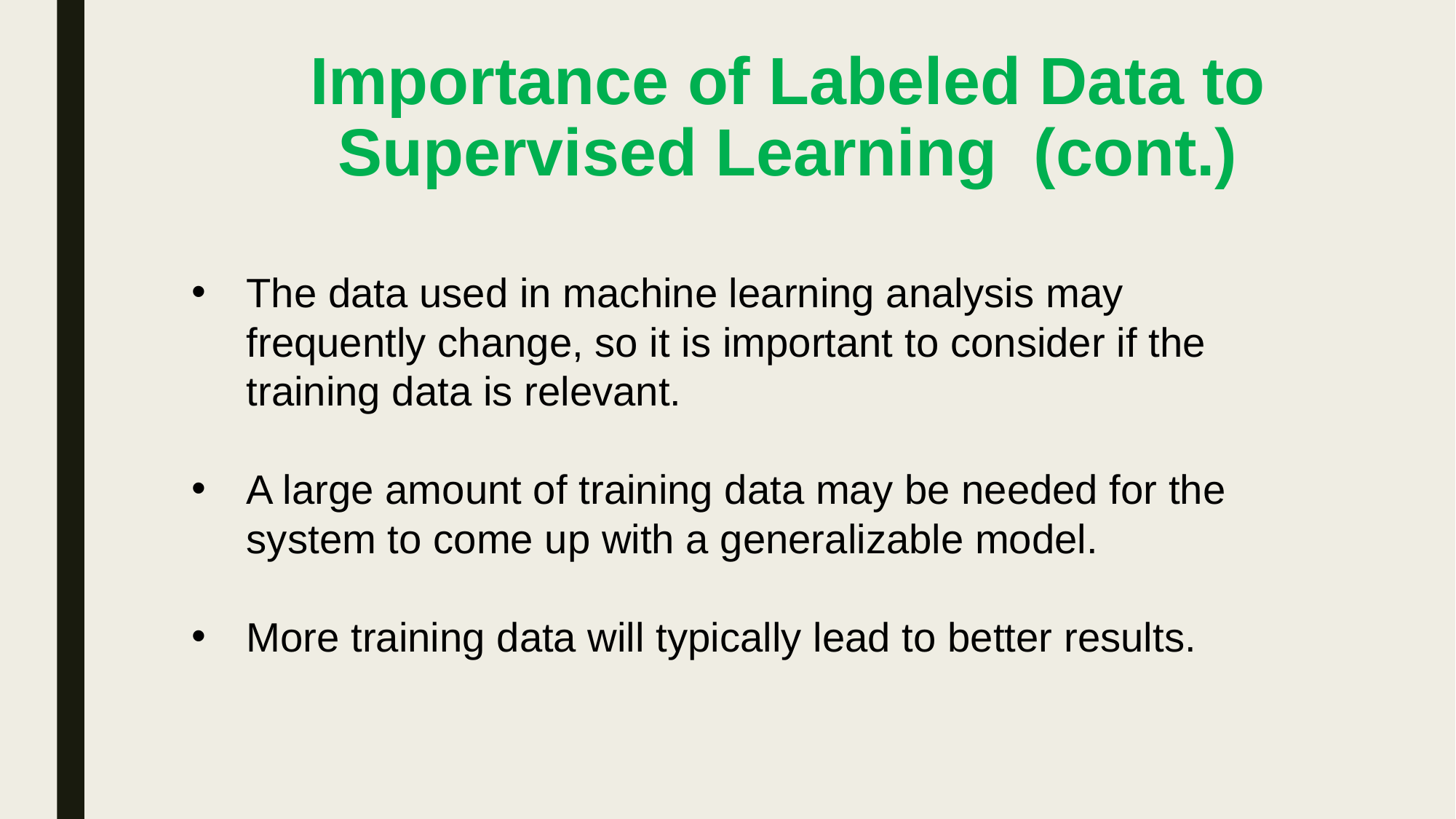

# Importance of Labeled Data to Supervised Learning  (cont.)

The data used in machine learning analysis may frequently change, so it is important to consider if the training data is relevant.

A large amount of training data may be needed for the system to come up with a generalizable model.
More training data will typically lead to better results.